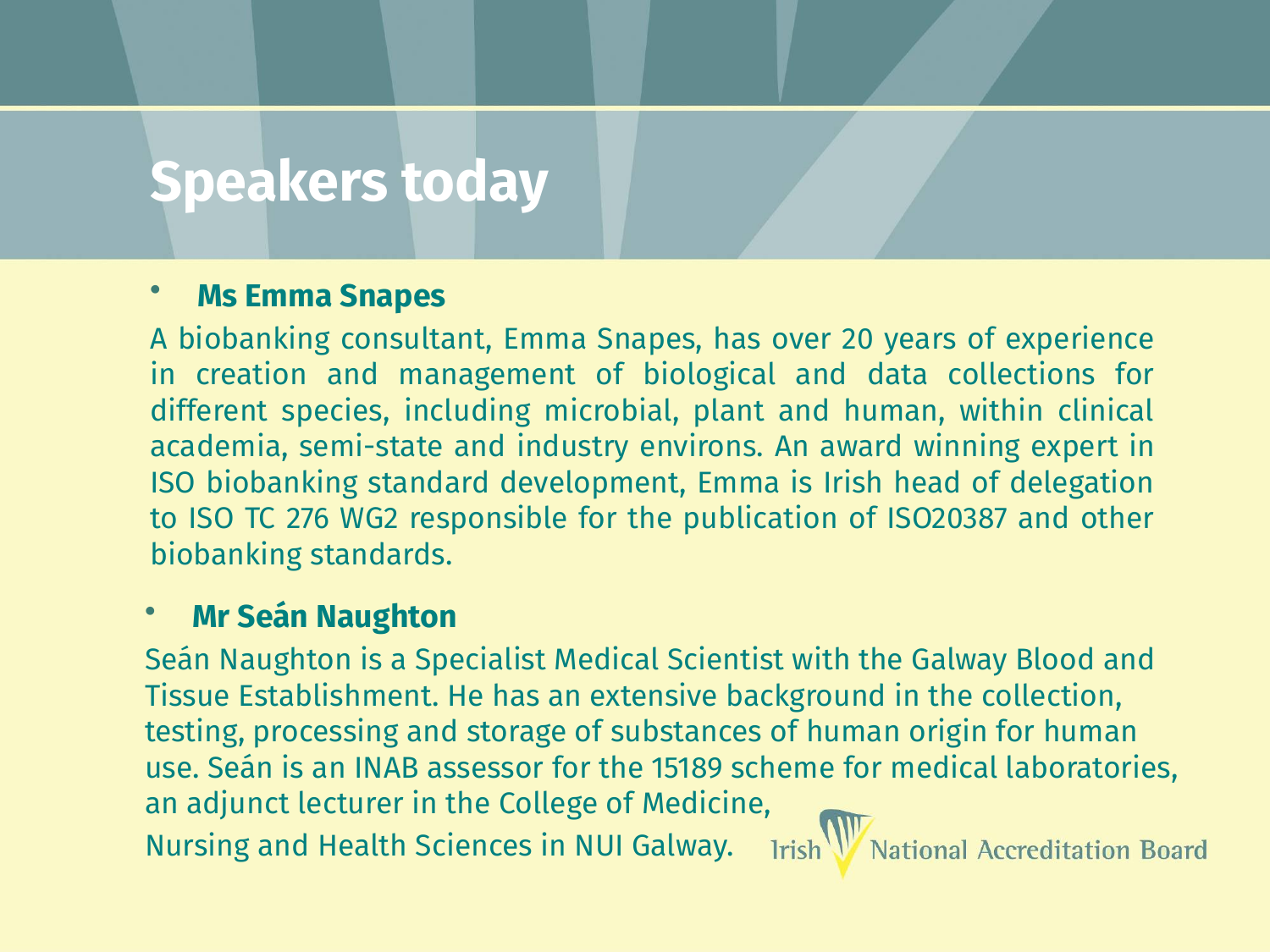

# Speakers today
Ms Emma Snapes
A biobanking consultant, Emma Snapes, has over 20 years of experience in creation and management of biological and data collections for different species, including microbial, plant and human, within clinical academia, semi-state and industry environs. An award winning expert in ISO biobanking standard development, Emma is Irish head of delegation to ISO TC 276 WG2 responsible for the publication of ISO20387 and other biobanking standards.

Mr Seán Naughton
Seán Naughton is a Specialist Medical Scientist with the Galway Blood and Tissue Establishment. He has an extensive background in the collection, testing, processing and storage of substances of human origin for human use. Seán is an INAB assessor for the 15189 scheme for medical laboratories, an adjunct lecturer in the College of Medicine,
Nursing and Health Sciences in NUI Galway.